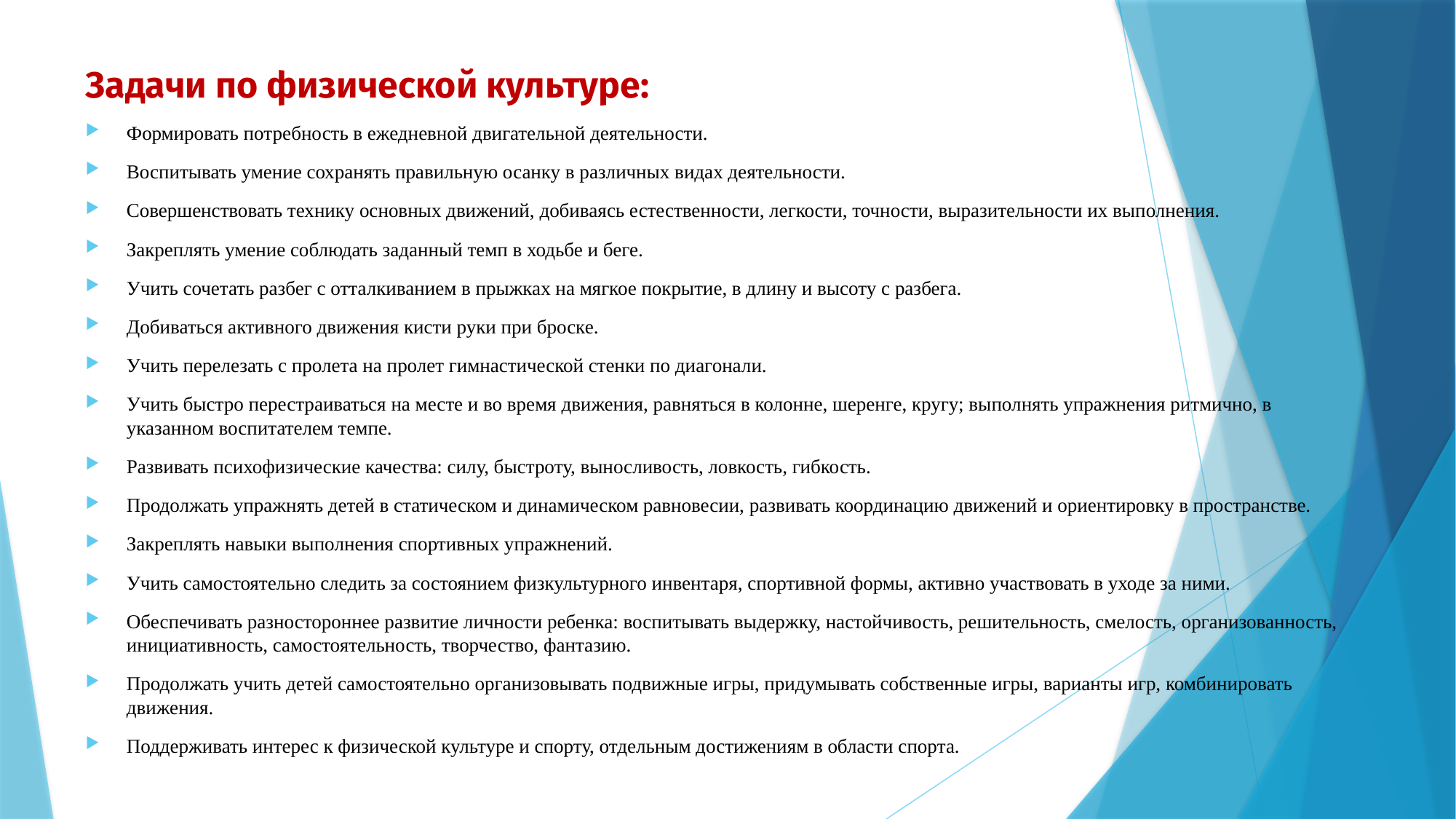

Задачи по физической культуре:
Формировать потребность в ежедневной двигательной деятельности.
Воспитывать умение сохранять правильную осанку в различных видах деятельности.
Совершенствовать технику ocновных движений, добиваясь естественности, легкости, точности, выразительности их выполнения.
Закреплять умение соблюдать заданный темп в ходьбе и беге.
Учить сочетать разбег с отталкиванием в прыжках на мягкое покрытие, в длину и высоту с разбега.
Добиваться активного движения кисти руки при броске.
Учить перелезать с пролета на пролет гимнастической стенки по диагонали.
Учить быстро перестраиваться на месте и во время движения, равняться в колонне, шеренге, кругу; выполнять упражнения ритмично, в указанном воспитателем темпе.
Развивать психофизические качества: силу, быстроту, выносливость, ловкость, гибкость.
Продолжать упражнять детей в статическом и динамическом равновесии, развивать координацию движений и ориентировку в пространстве.
Закреплять навыки выполнения спортивных упражнений.
Учить самостоятельно следить за состоянием физкультурного инвентаря, спортивной формы, активно участвовать в уходе за ними.
Обеспечивать разностороннее развитие личности ребенка: воспитывать выдержку, настойчивость, решительность, смелость, организованность, инициативность, самостоятельность, творчество, фантазию.
Продолжать учить детей самостоятельно организовывать подвижные игры, придумывать собственные игры, варианты игр, комбинировать движения.
Поддерживать интерес к физической культуре и спорту, отдельным достижениям в области спорта.